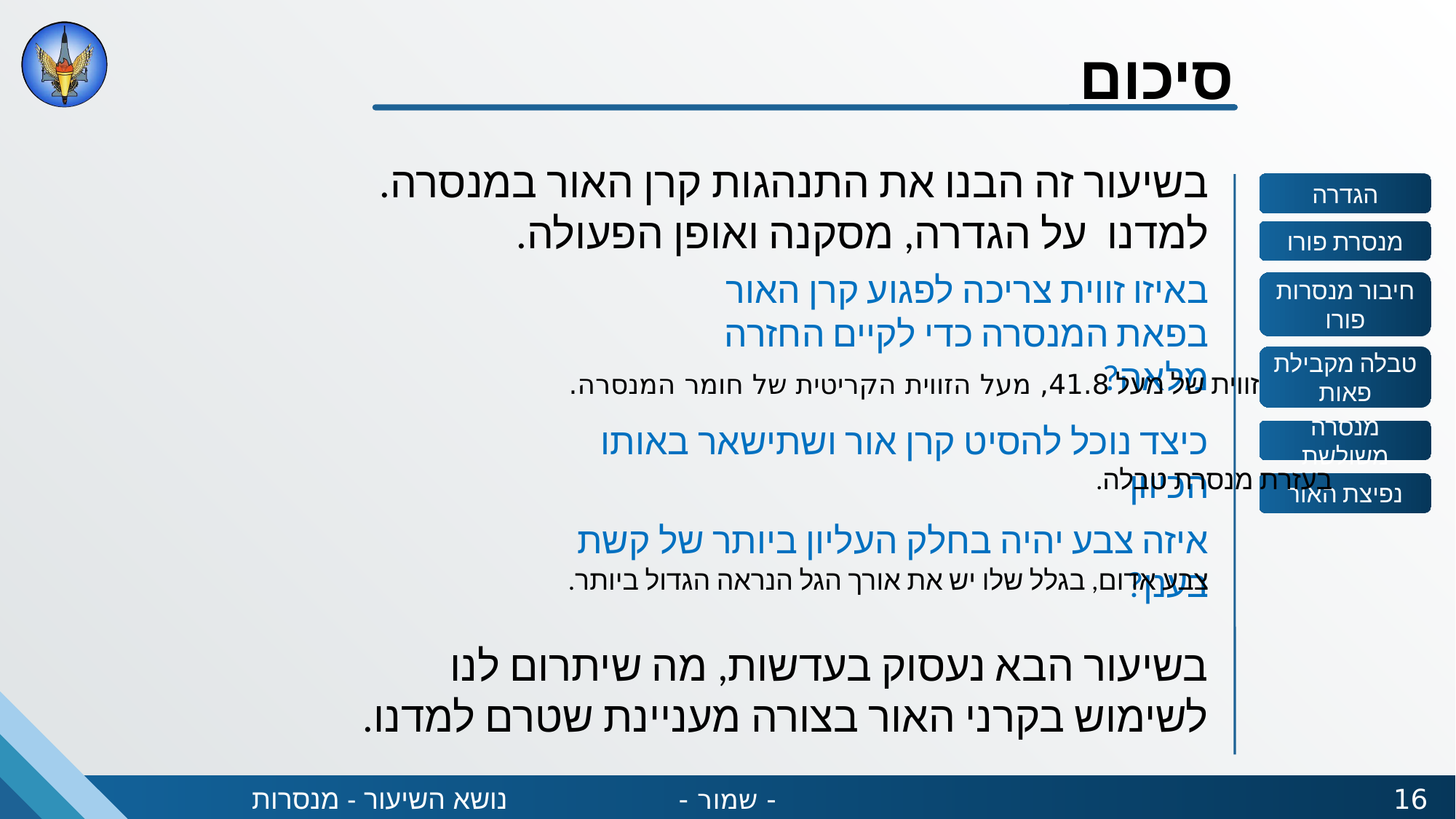

סיכום
בשיעור זה הבנו את התנהגות קרן האור במנסרה.
למדנו  על הגדרה, מסקנה ואופן הפעולה.
באיזו זווית צריכה לפגוע קרן האור בפאת המנסרה כדי לקיים החזרה מלאה?
זווית של מעל 41.8, מעל הזווית הקריטית של חומר המנסרה.
כיצד נוכל להסיט קרן אור ושתישאר באותו הכיוון
בעזרת מנסרת טבלה.
איזה צבע יהיה בחלק העליון ביותר של קשת בענן?
צבע אדום, בגלל שלו יש את אורך הגל הנראה הגדול ביותר.
בשיעור הבא נעסוק בעדשות, מה שיתרום לנו לשימוש בקרני האור בצורה מעניינת שטרם למדנו.